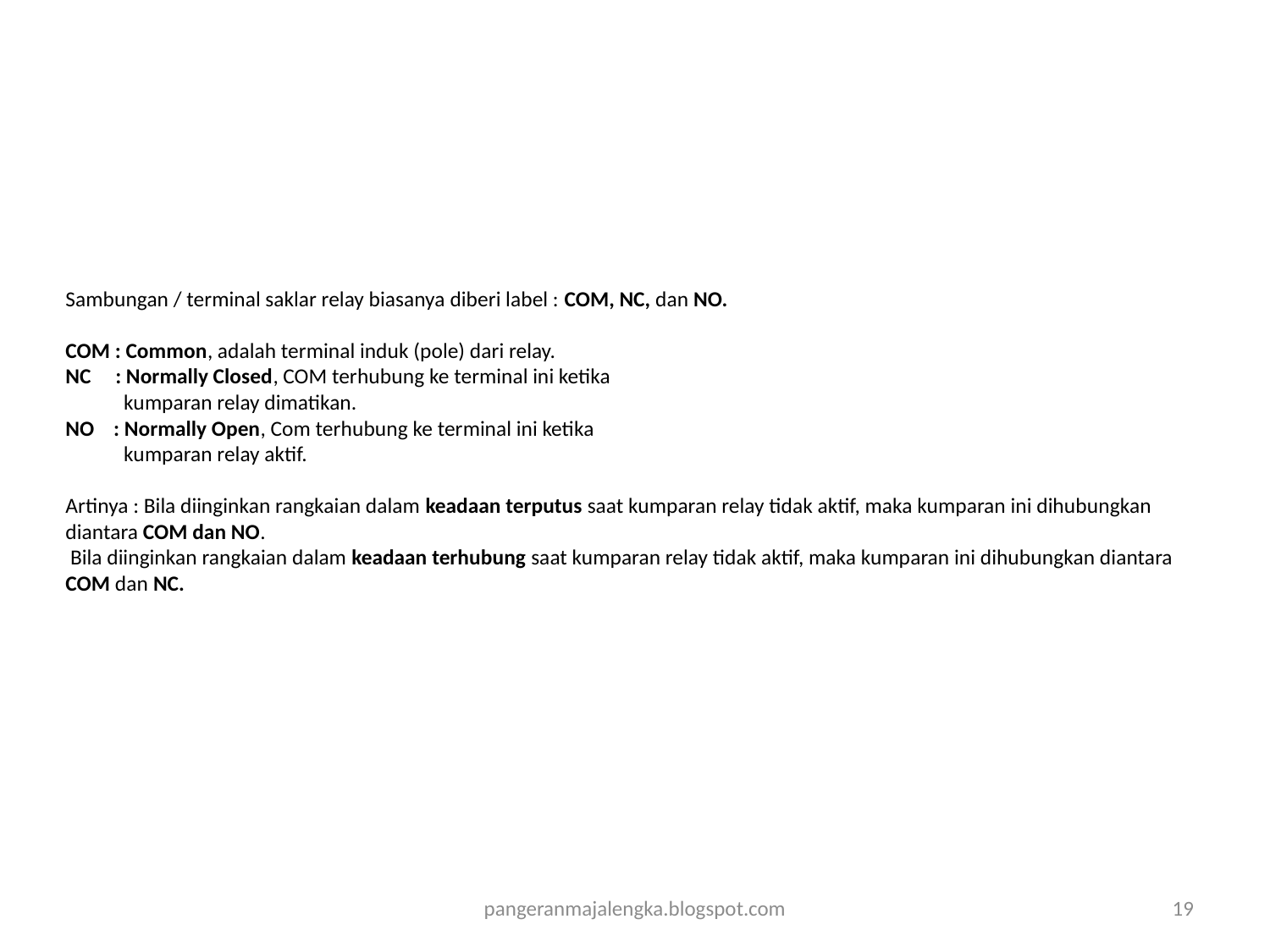

# Sambungan / terminal saklar relay biasanya diberi label : COM, NC, dan NO. COM : Common, adalah terminal induk (pole) dari relay. NC     : Normally Closed, COM terhubung ke terminal ini ketika kumparan relay dimatikan. NO    : Normally Open, Com terhubung ke terminal ini ketika kumparan relay aktif. Artinya : Bila diinginkan rangkaian dalam keadaan terputus saat kumparan relay tidak aktif, maka kumparan ini dihubungkan diantara COM dan NO. Bila diinginkan rangkaian dalam keadaan terhubung saat kumparan relay tidak aktif, maka kumparan ini dihubungkan diantara COM dan NC.
pangeranmajalengka.blogspot.com
19